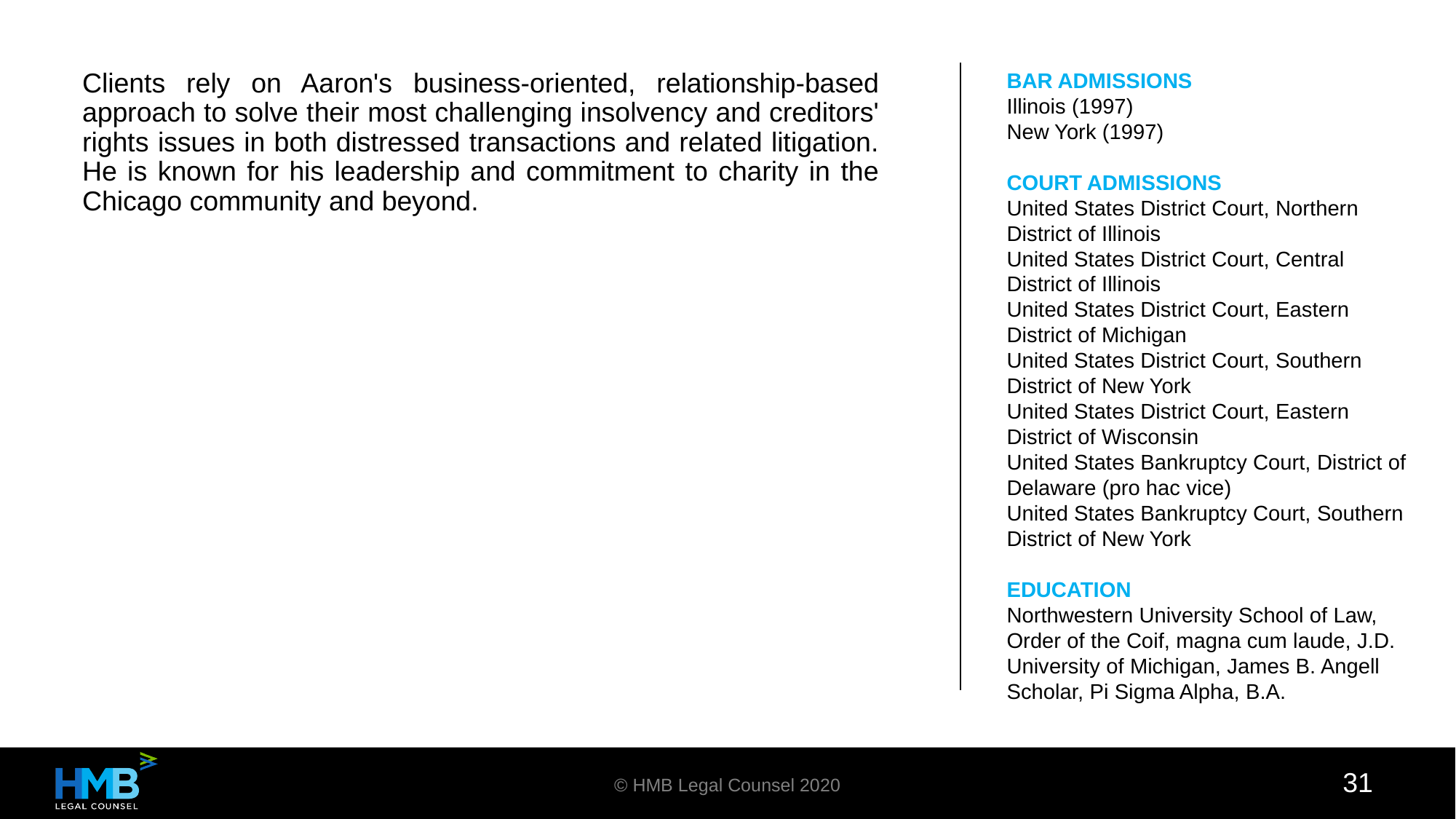

BAR ADMISSIONS
Illinois (1997)
New York (1997)

COURT ADMISSIONS
United States District Court, Northern District of Illinois
United States District Court, Central District of Illinois
United States District Court, Eastern District of Michigan
United States District Court, Southern District of New York
United States District Court, Eastern District of Wisconsin
United States Bankruptcy Court, District of Delaware (pro hac vice)
United States Bankruptcy Court, Southern District of New York

EDUCATION
Northwestern University School of Law, Order of the Coif, magna cum laude, J.D.
University of Michigan, James B. Angell Scholar, Pi Sigma Alpha, B.A.
Clients rely on Aaron's business-oriented, relationship-based approach to solve their most challenging insolvency and creditors' rights issues in both distressed transactions and related litigation. He is known for his leadership and commitment to charity in the Chicago community and beyond.